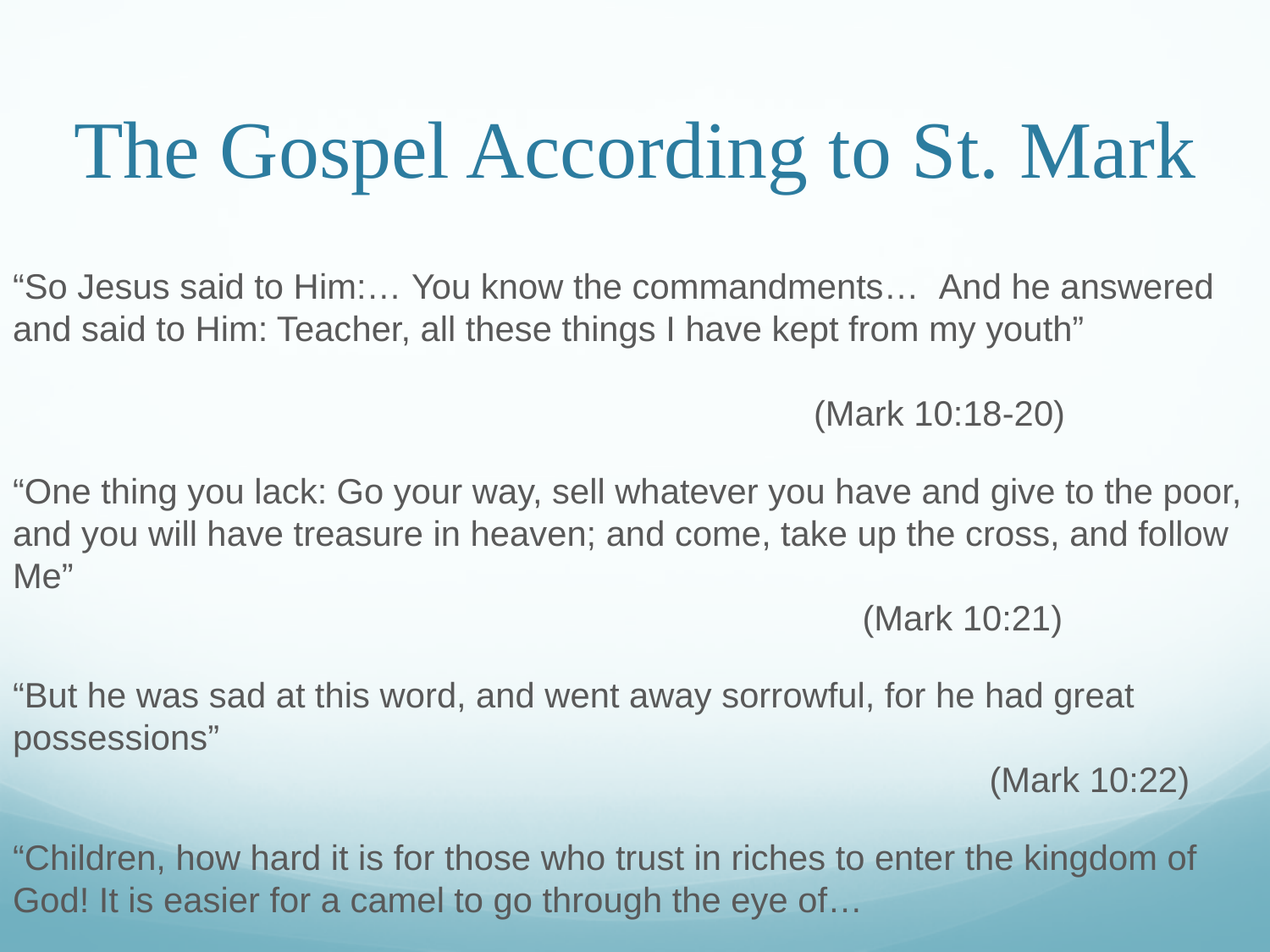

# The Gospel According to St. Mark
“So Jesus said to Him:… You know the commandments…  And he answered and said to Him: Teacher, all these things I have kept from my youth”																    (Mark 10:18-20)
“One thing you lack: Go your way, sell whatever you have and give to the poor, and you will have treasure in heaven; and come, take up the cross, and follow Me”															         (Mark 10:21)
“But he was sad at this word, and went away sorrowful, for he had great possessions”															         (Mark 10:22)
“Children, how hard it is for those who trust in riches to enter the kingdom of God! It is easier for a camel to go through the eye of…